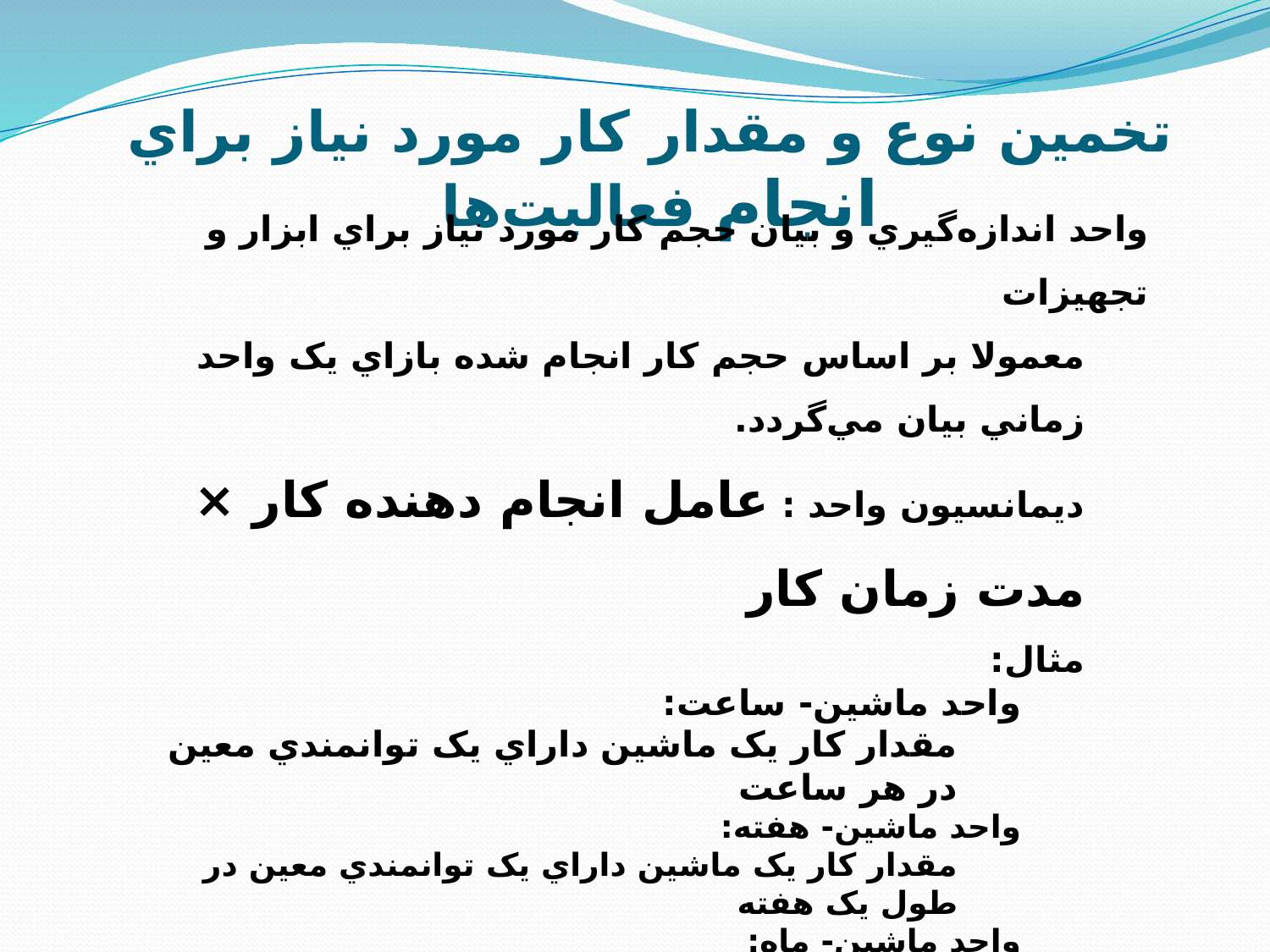

تخمين نوع و مقدار کار مورد نياز براي انجام فعاليت‌ها
واحد اندازه‌گيري و بيان حجم کار مورد نياز براي ابزار و تجهيزات
معمولا بر اساس حجم کار انجام شده بازاي يک واحد زماني بيان مي‌گردد.
ديمانسيون واحد : عامل انجام دهنده کار × مدت زمان کار
مثال:
واحد ماشين- ساعت:
مقدار کار يک ماشين داراي يک توانمندي معين در هر ساعت
واحد ماشين- هفته:
مقدار کار يک ماشين داراي يک توانمندي معين در طول يک هفته
واحد ماشين- ماه:
مقدار کار يک ماشين داراي يک معين در طول يک ماه
نکته:
پس از تعيين توانمندي‌هاي ابزاري و تجهيزات مورد نياز هر فعاليت پروژه، بايد حجم کار آنها در هر توانمندي را بر اساس ماشين- ساعت يا ساير واحدهاي اندازه‌گيري کار ماشين و ابزار بيان نمود.